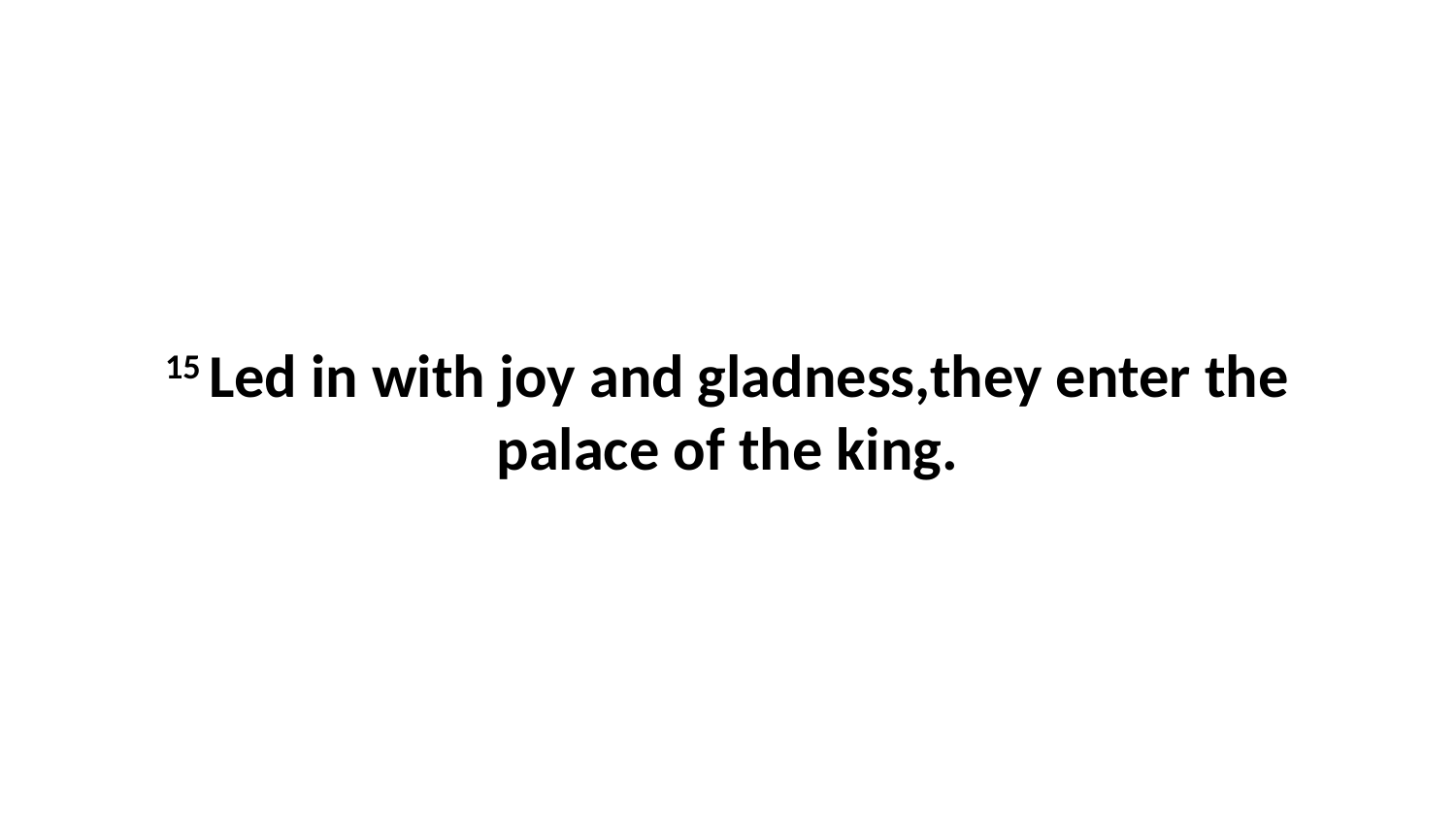

15 Led in with joy and gladness,they enter the palace of the king.